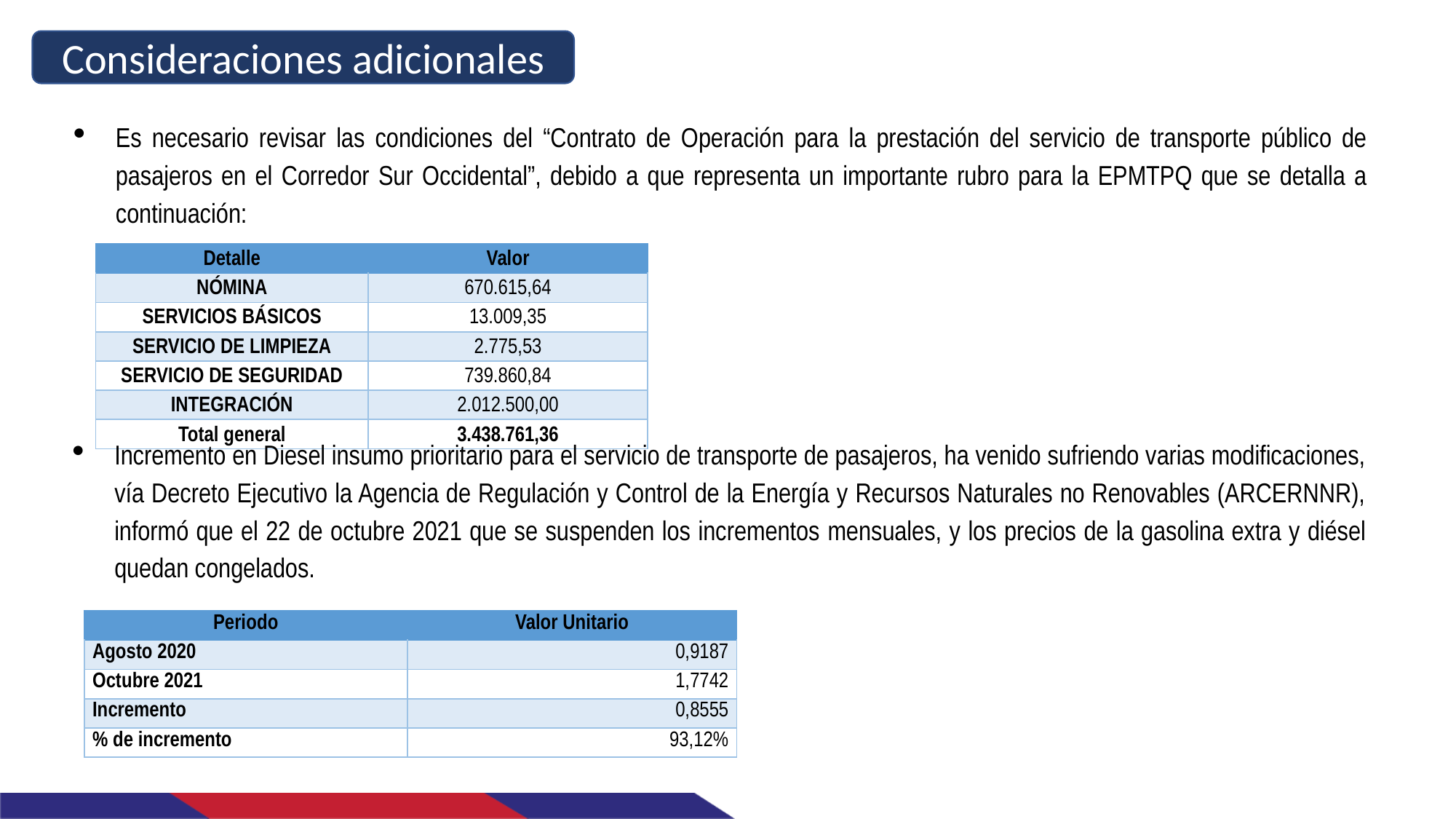

Consideraciones adicionales
Es necesario revisar las condiciones del “Contrato de Operación para la prestación del servicio de transporte público de pasajeros en el Corredor Sur Occidental”, debido a que representa un importante rubro para la EPMTPQ que se detalla a continuación:
| Detalle | Valor |
| --- | --- |
| NÓMINA | 670.615,64 |
| SERVICIOS BÁSICOS | 13.009,35 |
| SERVICIO DE LIMPIEZA | 2.775,53 |
| SERVICIO DE SEGURIDAD | 739.860,84 |
| INTEGRACIÓN | 2.012.500,00 |
| Total general | 3.438.761,36 |
Incremento en Diesel insumo prioritario para el servicio de transporte de pasajeros, ha venido sufriendo varias modificaciones, vía Decreto Ejecutivo la Agencia de Regulación y Control de la Energía y Recursos Naturales no Renovables (ARCERNNR), informó que el 22 de octubre 2021 que se suspenden los incrementos mensuales, y los precios de la gasolina extra y diésel quedan congelados.
| Periodo | Valor Unitario |
| --- | --- |
| Agosto 2020 | 0,9187 |
| Octubre 2021 | 1,7742 |
| Incremento | 0,8555 |
| % de incremento | 93,12% |